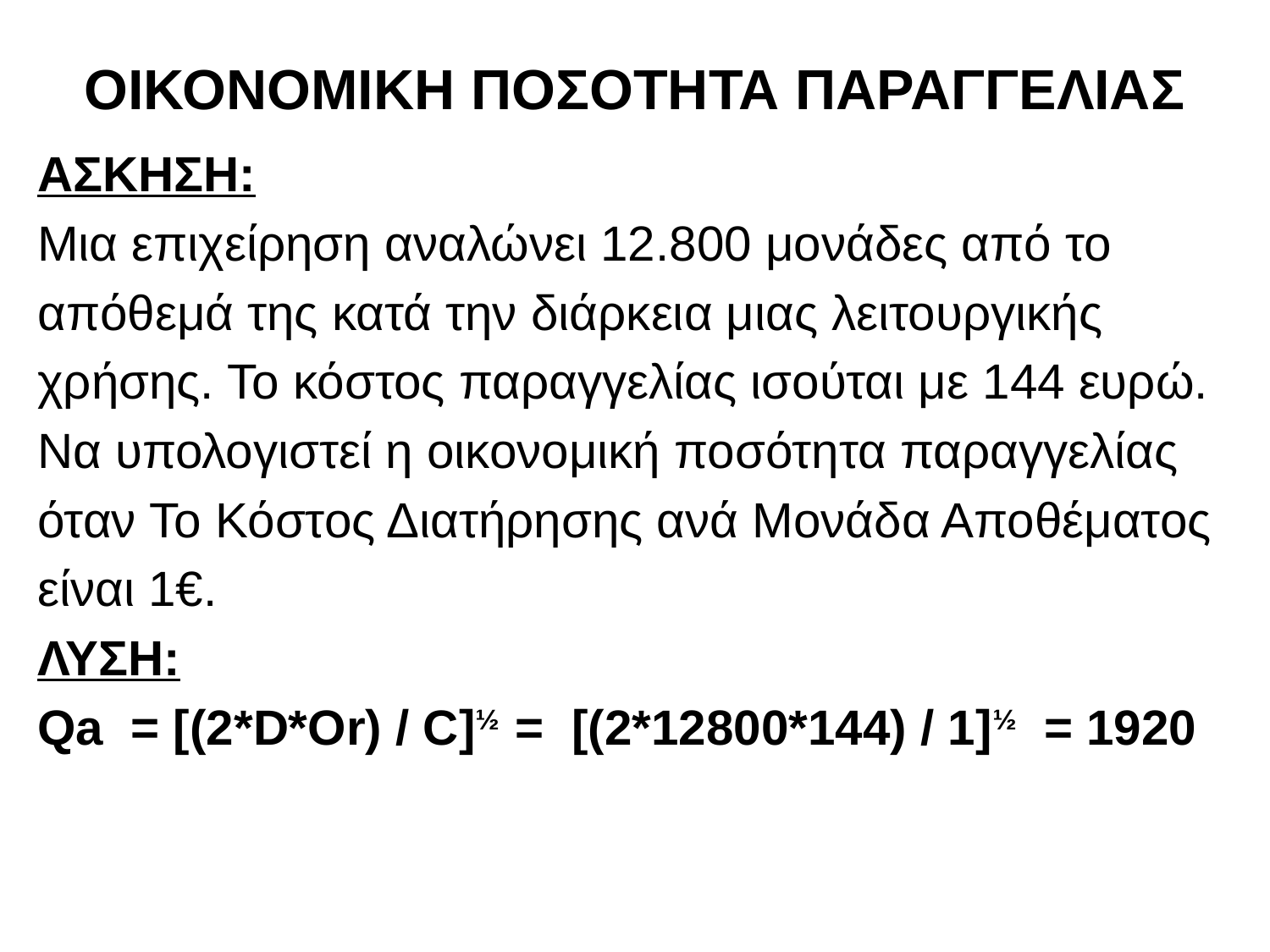

# ΟΙΚΟΝΟΜΙΚΗ ΠΟΣΟΤΗΤΑ ΠΑΡΑΓΓΕΛΙΑΣ
ΑΣΚΗΣΗ:
Μια επιχείρηση αναλώνει 12.800 μονάδες από το
απόθεμά της κατά την διάρκεια μιας λειτουργικής
χρήσης. Το κόστος παραγγελίας ισούται με 144 ευρώ.
Να υπολογιστεί η οικονομική ποσότητα παραγγελίας
όταν Το Κόστος Διατήρησης ανά Μονάδα Αποθέματος
είναι 1€.
ΛΥΣΗ:
Qa  = [(2*D*Or) / C]½  =  [(2*12800*144) / 1]½  = 1920